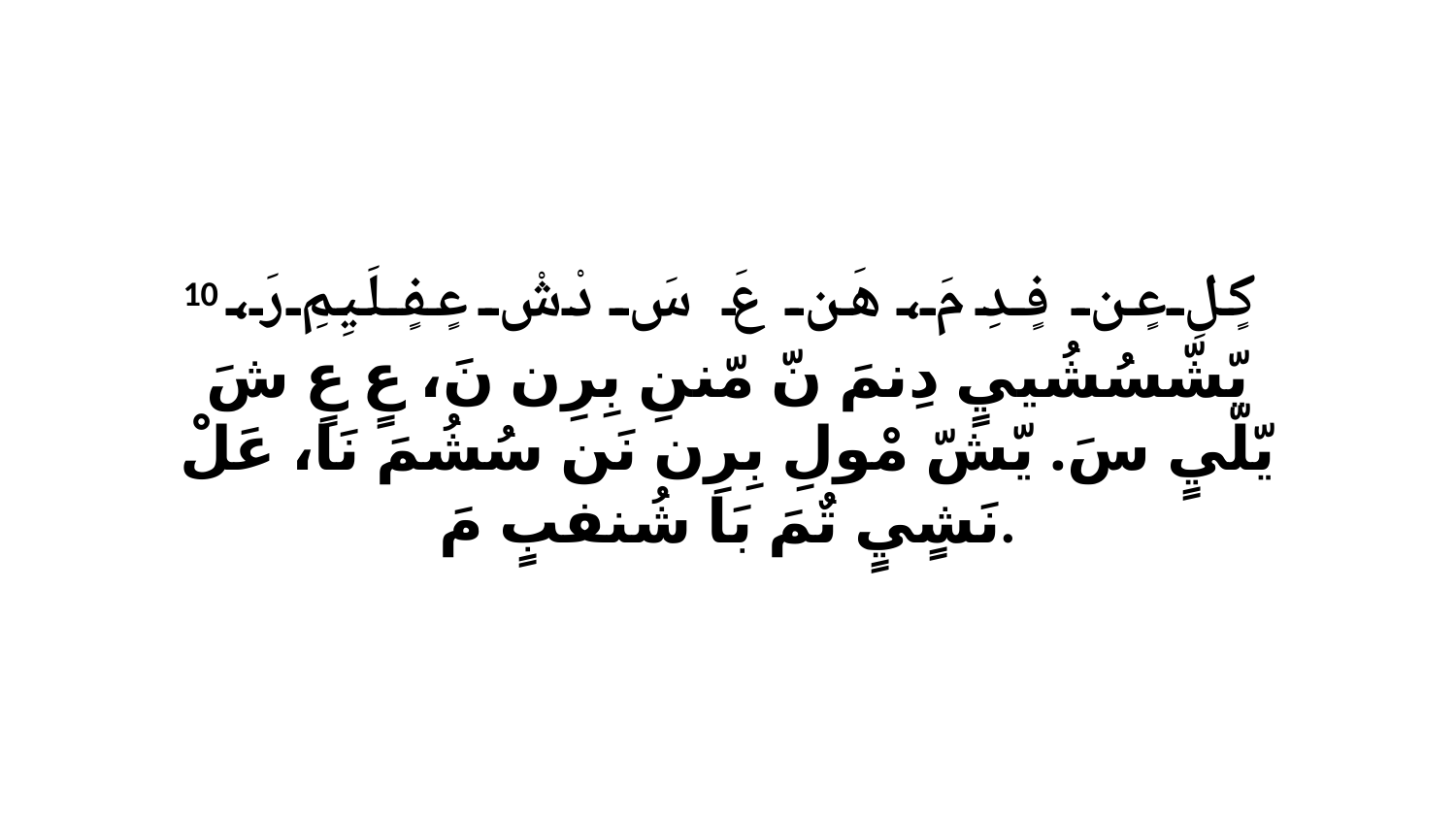

10 كٍلِ عٍن فٍدِ مَ، هَن عَ سَ دْشْ عٍفٍلَيِمِ رَ، يّشّسُشُييٍ دِنمَ نّ مّننِ بِرِن نَ، عٍ عٍ شَ يّلّيٍ سَ. يّشّ مْولِ بِرِن نَن سُشُمَ نَا، عَلْ نَشٍيٍ تٌمَ بَا شُنفبٍ مَ.